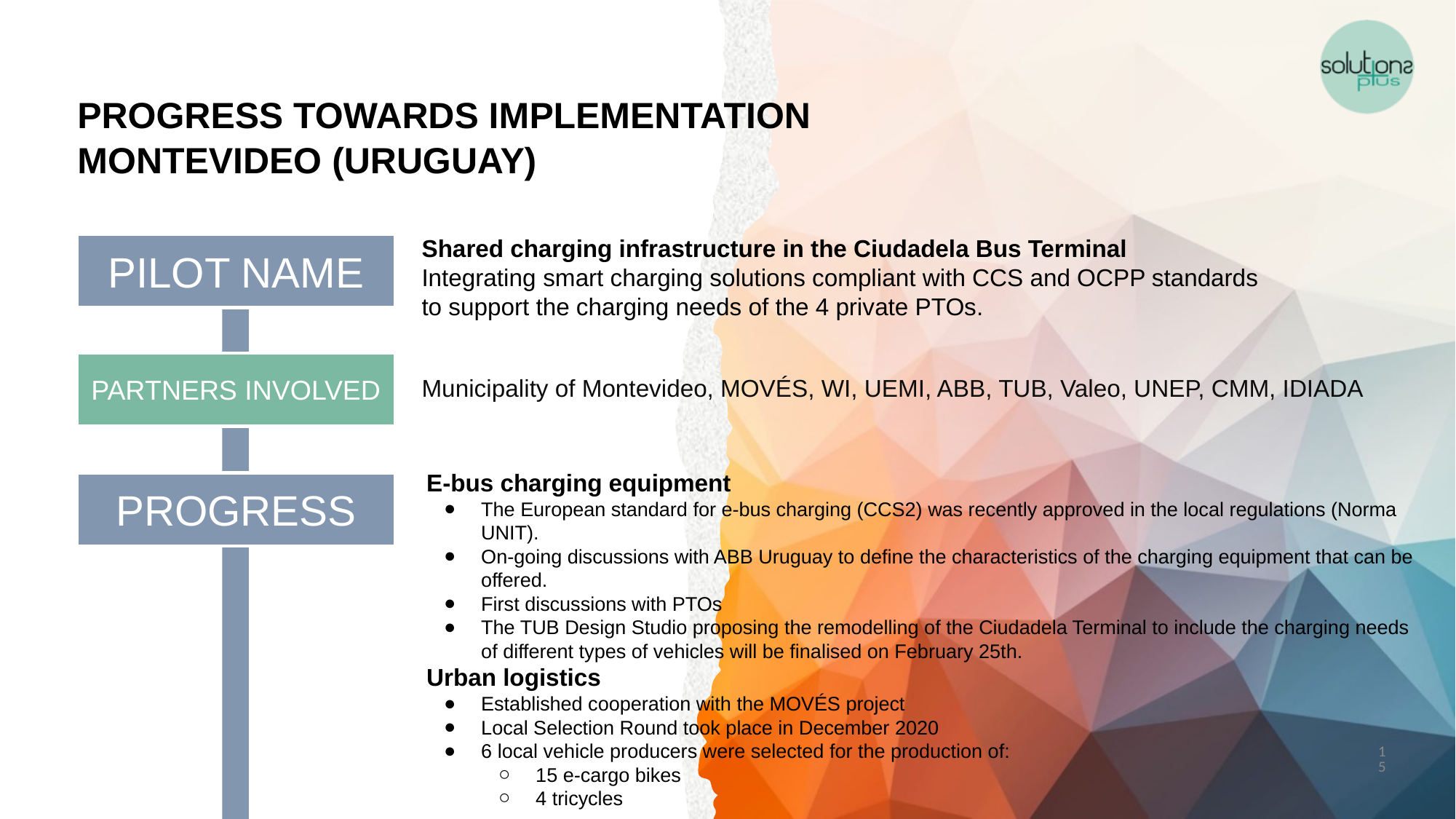

PROGRESS TOWARDS IMPLEMENTATION
MONTEVIDEO (URUGUAY)
Shared charging infrastructure in the Ciudadela Bus Terminal
Integrating smart charging solutions compliant with CCS and OCPP standards
to support the charging needs of the 4 private PTOs.

PILOT NAME

PARTNERS INVOLVED
Municipality of Montevideo, MOVÉS, WI, UEMI, ABB, TUB, Valeo, UNEP, CMM, IDIADA
E-bus charging equipment
The European standard for e-bus charging (CCS2) was recently approved in the local regulations (Norma UNIT).
On-going discussions with ABB Uruguay to define the characteristics of the charging equipment that can be offered.
First discussions with PTOs
The TUB Design Studio proposing the remodelling of the Ciudadela Terminal to include the charging needs of different types of vehicles will be finalised on February 25th.
Urban logistics
Established cooperation with the MOVÉS project
Local Selection Round took place in December 2020
6 local vehicle producers were selected for the production of:
15 e-cargo bikes
4 tricycles

PROGRESS
15